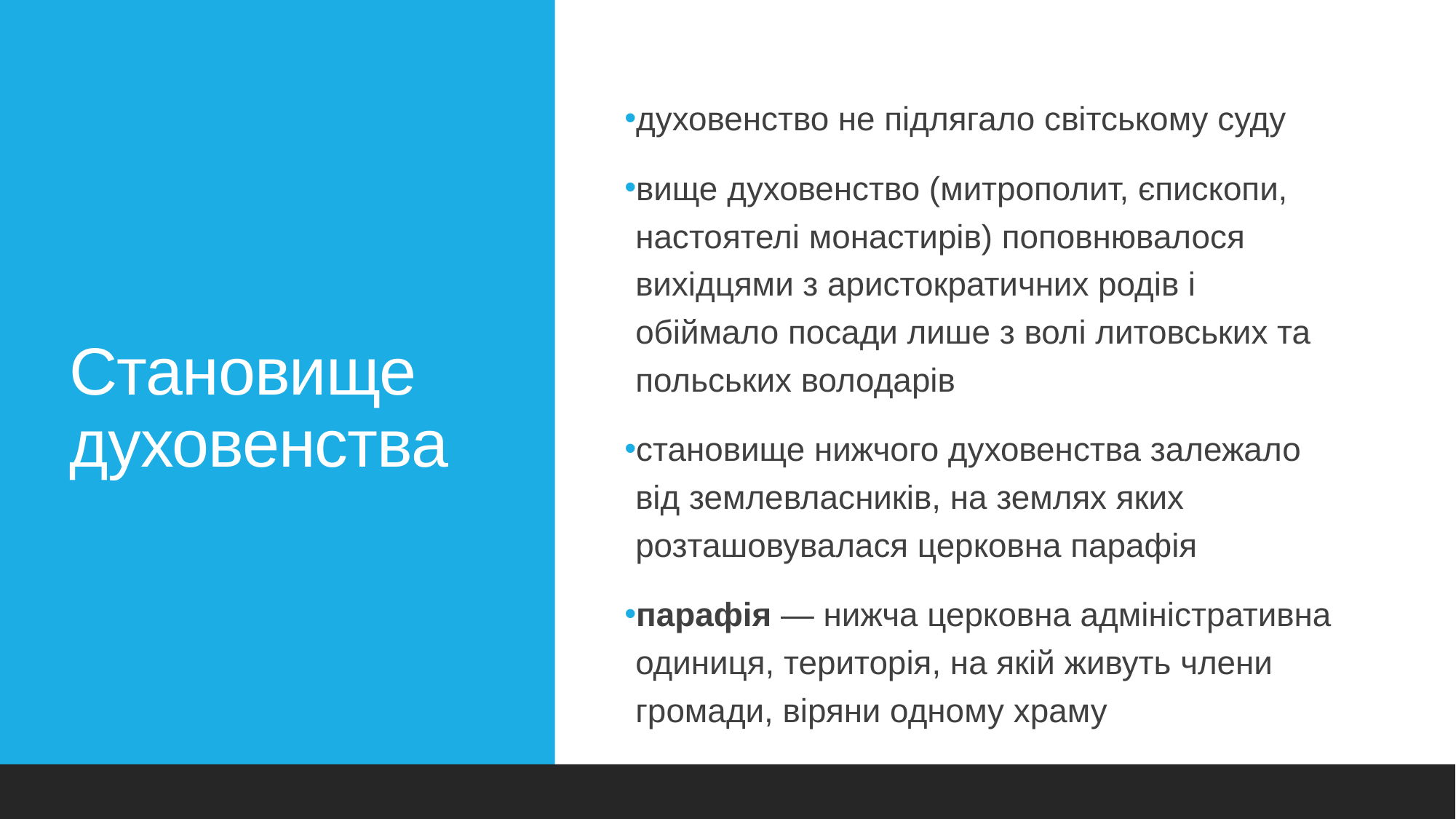

# Становище духовенства
духовенство не підлягало світському суду
вище духовенство (митрополит, єпископи, настоятелі монастирів) поповнювалося вихідцями з аристократичних родів і обіймало посади лише з волі литовських та польських володарів
становище нижчого духовенства залежало від землевласників, на землях яких розташовувалася церковна парафія
парафія — нижча церковна адміністративна одиниця, територія, на якій живуть члени громади, віряни одному храму

© Літера ЛТД